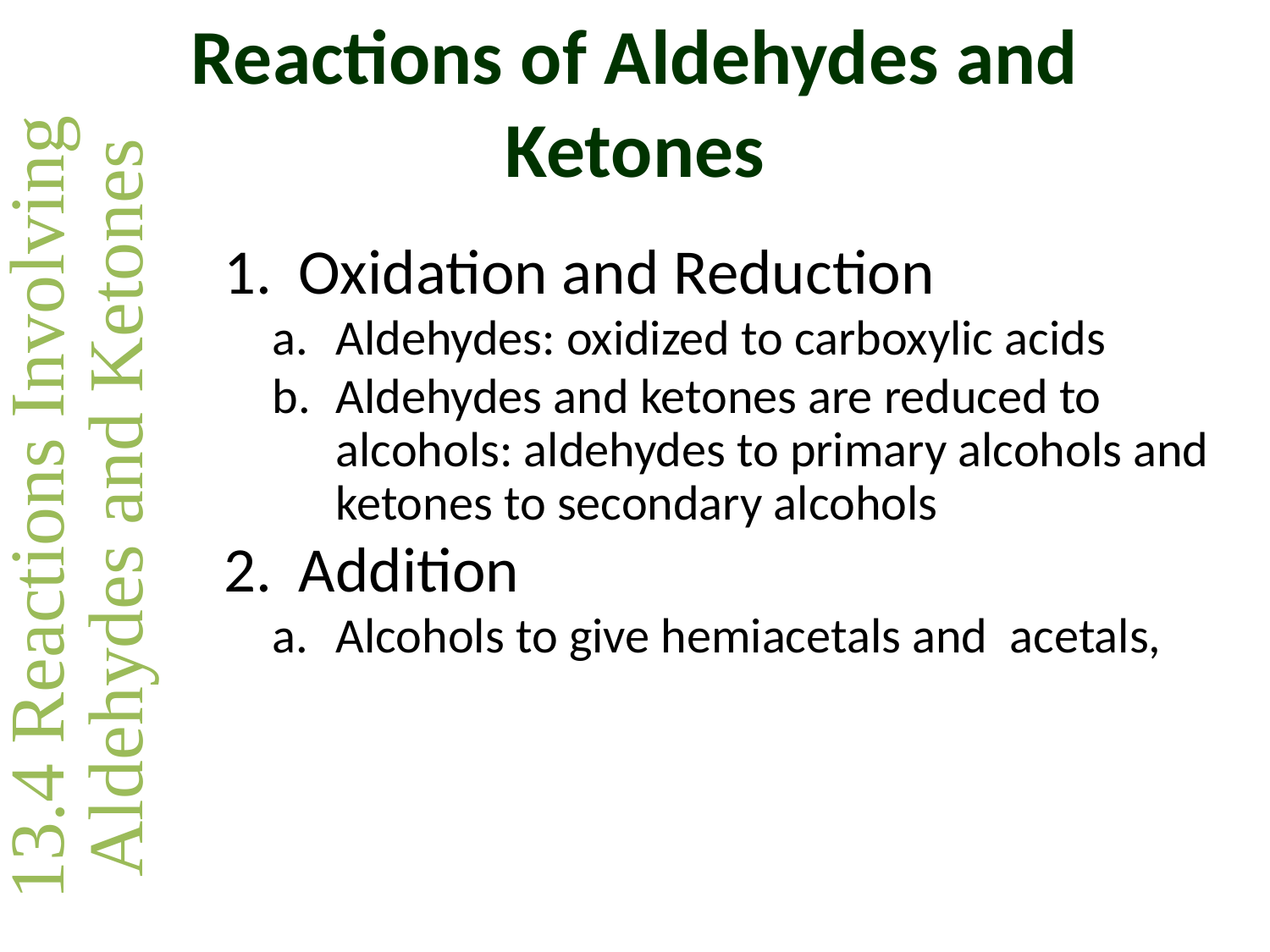

# Reactions of Aldehydes and Ketones
Oxidation and Reduction
Aldehydes: oxidized to carboxylic acids
Aldehydes and ketones are reduced to alcohols: aldehydes to primary alcohols and ketones to secondary alcohols
Addition
Alcohols to give hemiacetals and  acetals,
13.4 Reactions Involving Aldehydes and Ketones